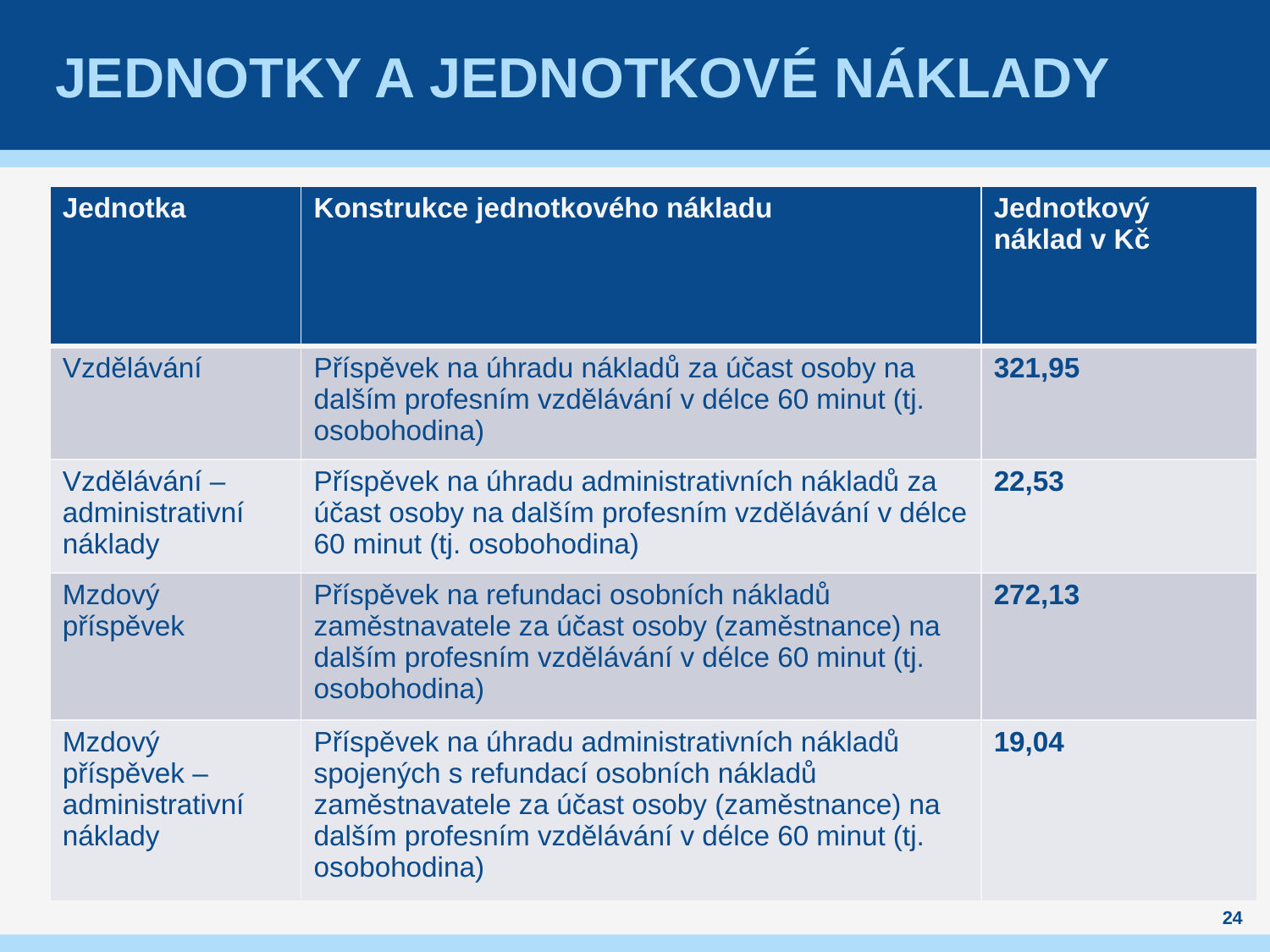

# Jednotky a jednotkové náklady
| Jednotka | Konstrukce jednotkového nákladu | Jednotkový náklad v Kč |
| --- | --- | --- |
| Vzdělávání | Příspěvek na úhradu nákladů za účast osoby na dalším profesním vzdělávání v délce 60 minut (tj. osobohodina) | 321,95 |
| Vzdělávání – administrativní náklady | Příspěvek na úhradu administrativních nákladů za účast osoby na dalším profesním vzdělávání v délce 60 minut (tj. osobohodina) | 22,53 |
| Mzdový příspěvek | Příspěvek na refundaci osobních nákladů zaměstnavatele za účast osoby (zaměstnance) na dalším profesním vzdělávání v délce 60 minut (tj. osobohodina) | 272,13 |
| Mzdový příspěvek – administrativní náklady | Příspěvek na úhradu administrativních nákladů spojených s refundací osobních nákladů zaměstnavatele za účast osoby (zaměstnance) na dalším profesním vzdělávání v délce 60 minut (tj. osobohodina) | 19,04 |
24